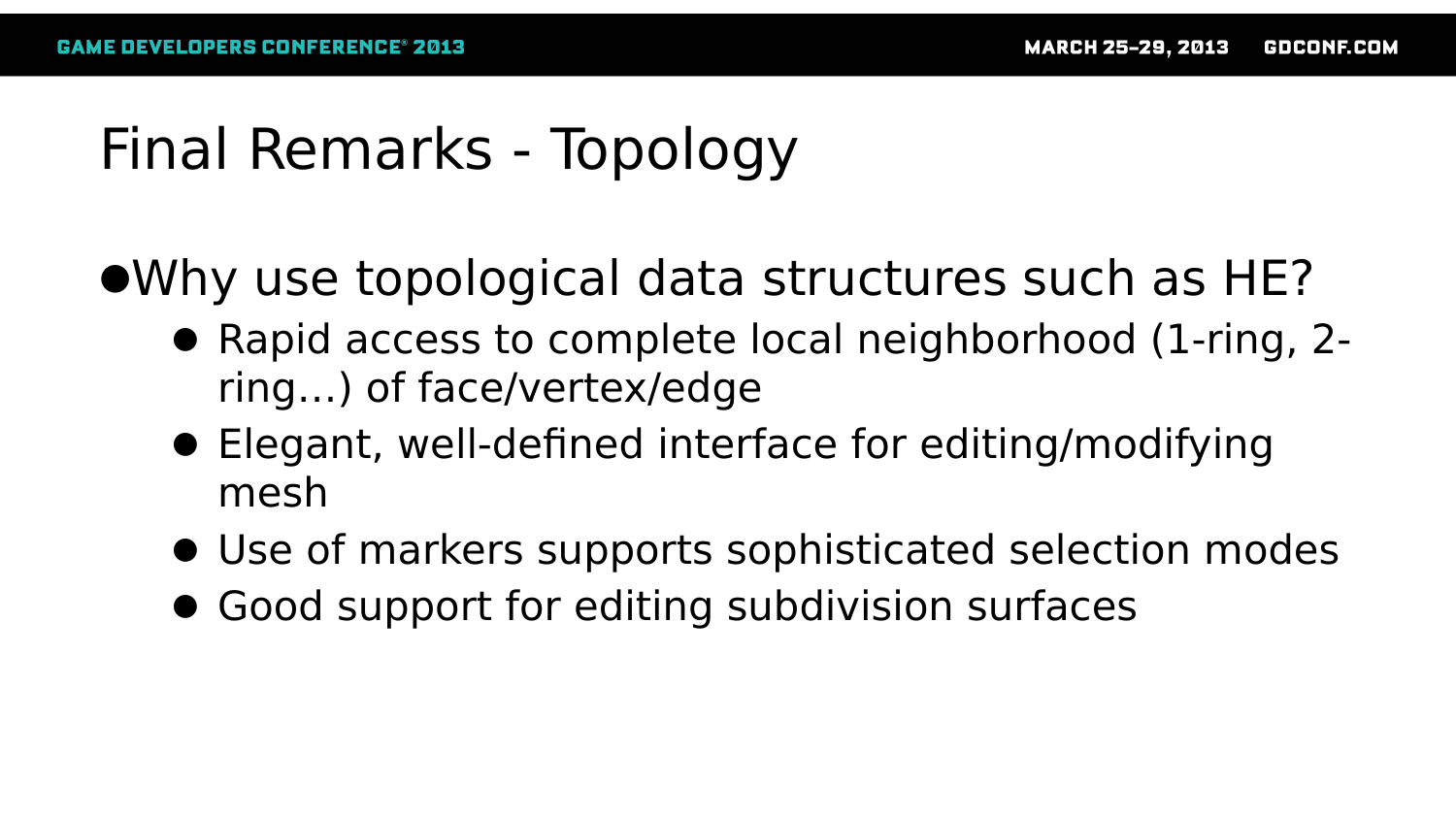

# Final Remarks - Topology
Why use topological data structures such as HE?
Rapid access to complete local neighborhood (1-ring, 2-ring…) of face/vertex/edge
Elegant, well-defined interface for editing/modifying mesh
Use of markers supports sophisticated selection modes
Good support for editing subdivision surfaces